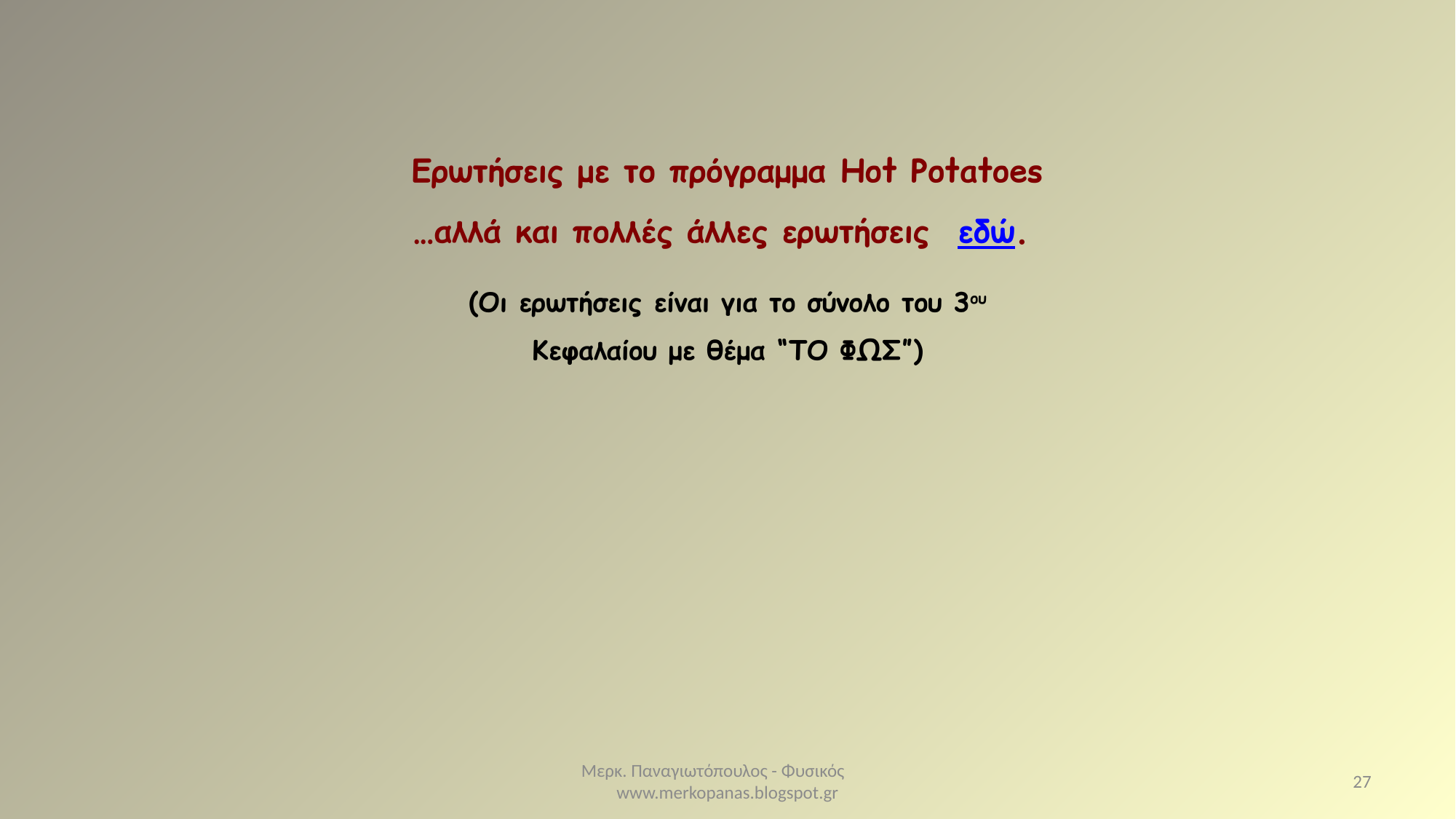

Ερωτήσεις με το πρόγραμμα Hot Potatoes …αλλά και πολλές άλλες ερωτήσεις  εδώ.
(Οι ερωτήσεις είναι για το σύνολο του 3ου Kεφαλαίου με θέμα “ΤΟ ΦΩΣ”)
Μερκ. Παναγιωτόπουλος - Φυσικός        www.merkopanas.blogspot.gr
27